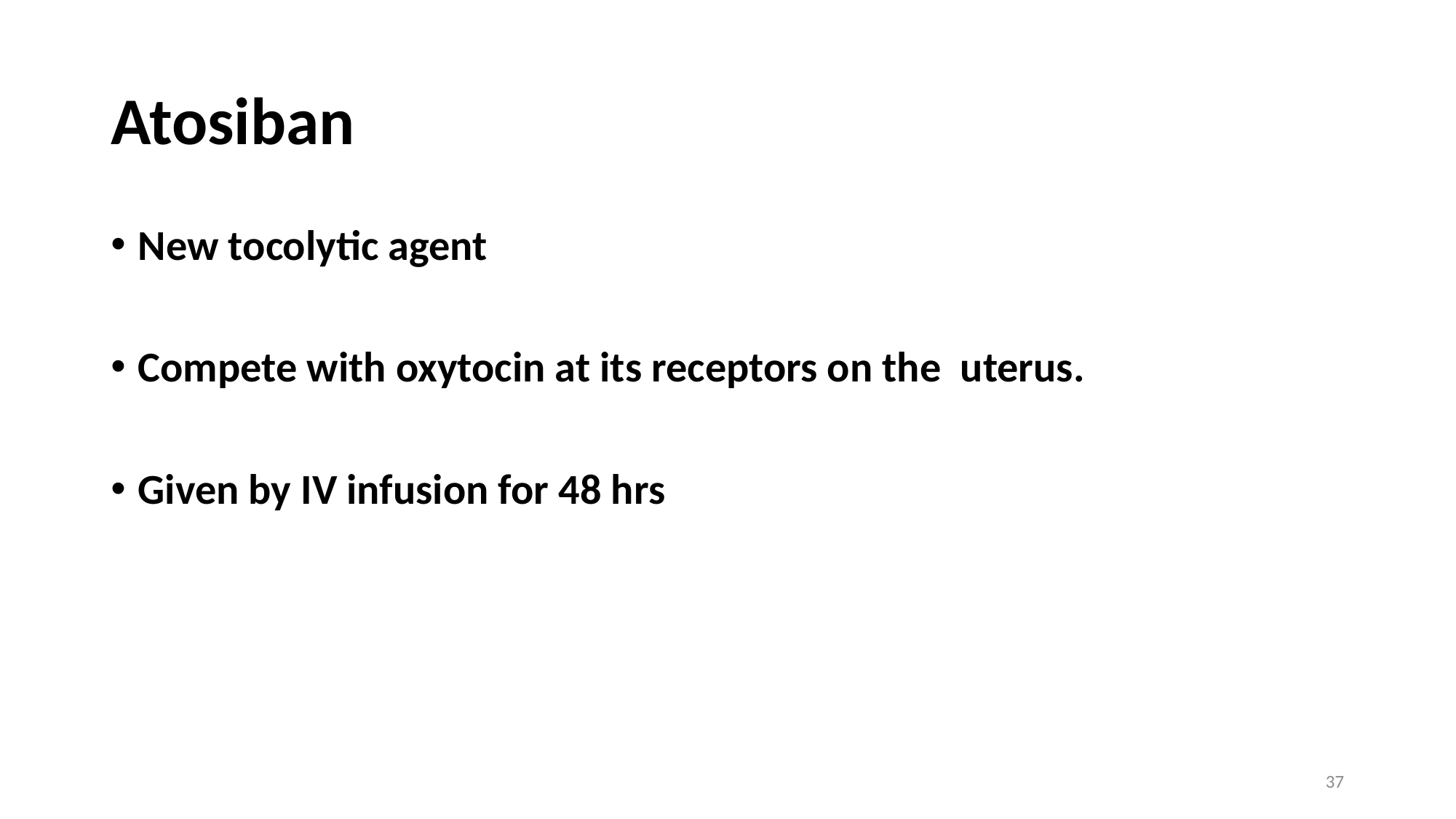

# Atosiban
New tocolytic agent

Compete with oxytocin at its receptors on the  uterus.

Given by IV infusion for 48 hrs

37